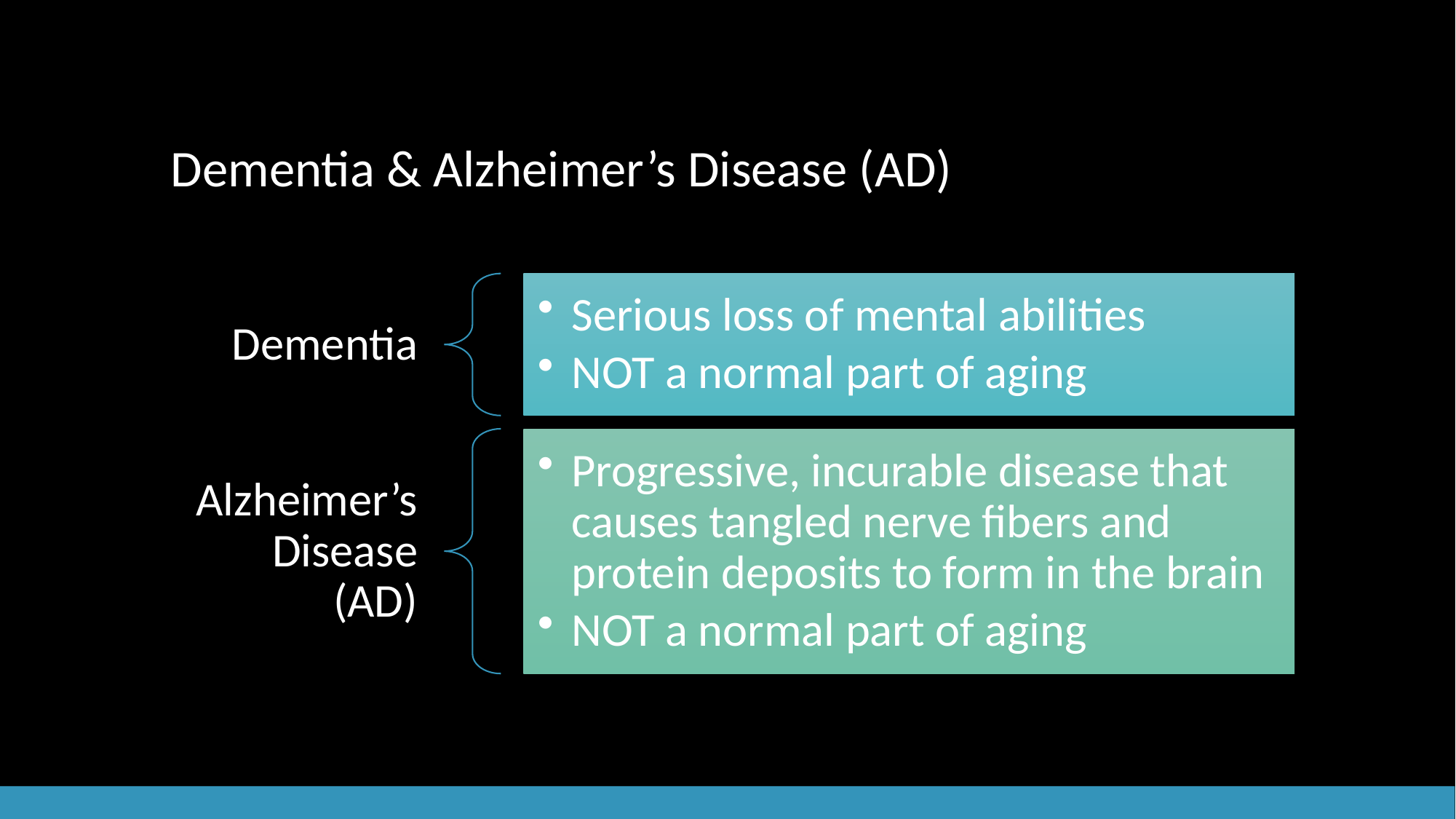

# Dementia & Alzheimer’s Disease (AD)
Dementia
Serious loss of mental abilities
NOT a normal part of aging
Alzheimer’s Disease (AD)
Progressive, incurable disease that causes tangled nerve fibers and protein deposits to form in the brain
NOT a normal part of aging